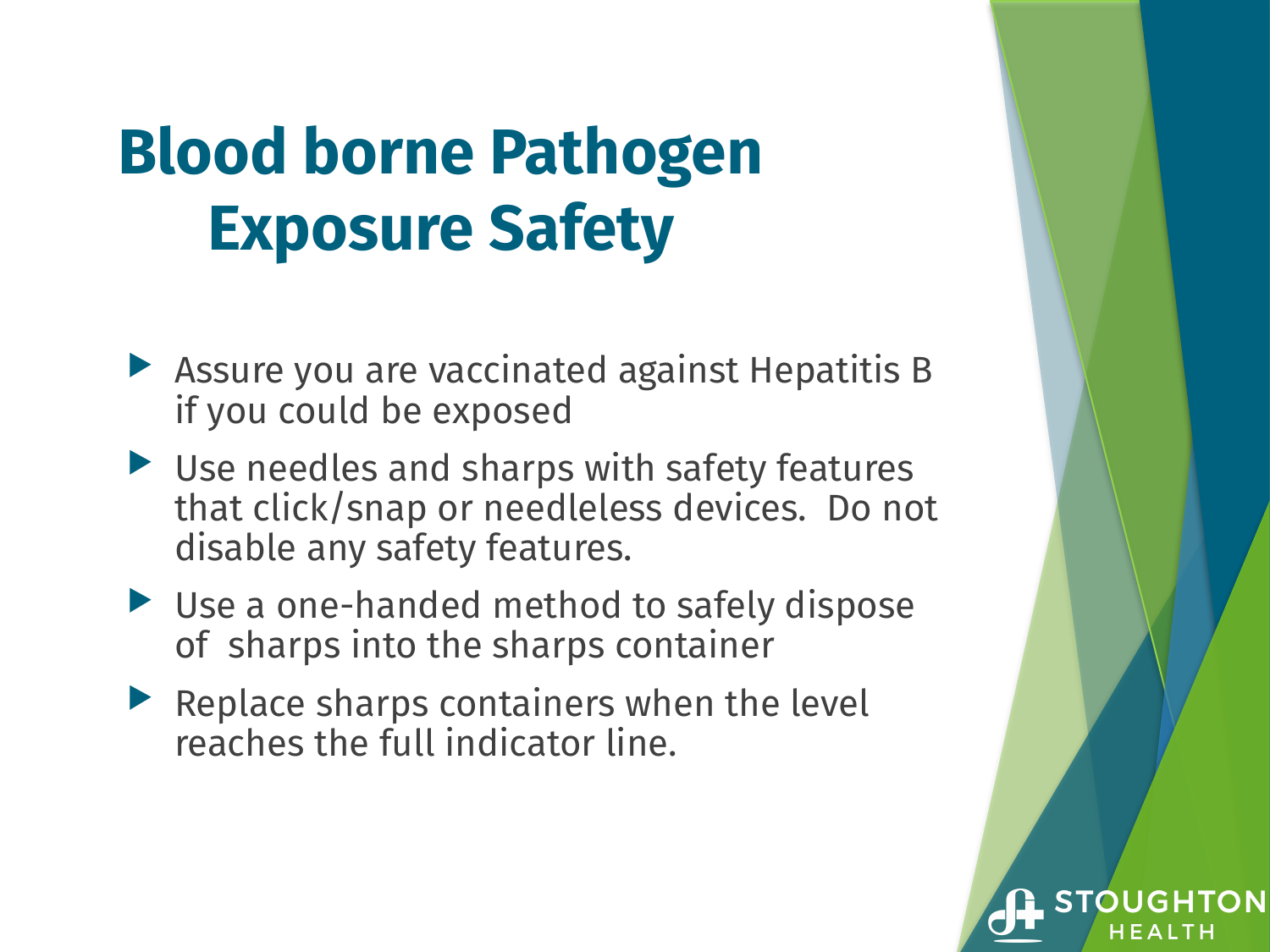

# Blood borne Pathogen Exposure Safety

Assure you are vaccinated against Hepatitis B if you could be exposed
Use needles and sharps with safety features that click/snap or needleless devices.  Do not disable any safety features.
Use a one-handed method to safely dispose of  sharps into the sharps container
Replace sharps containers when the level reaches the full indicator line.